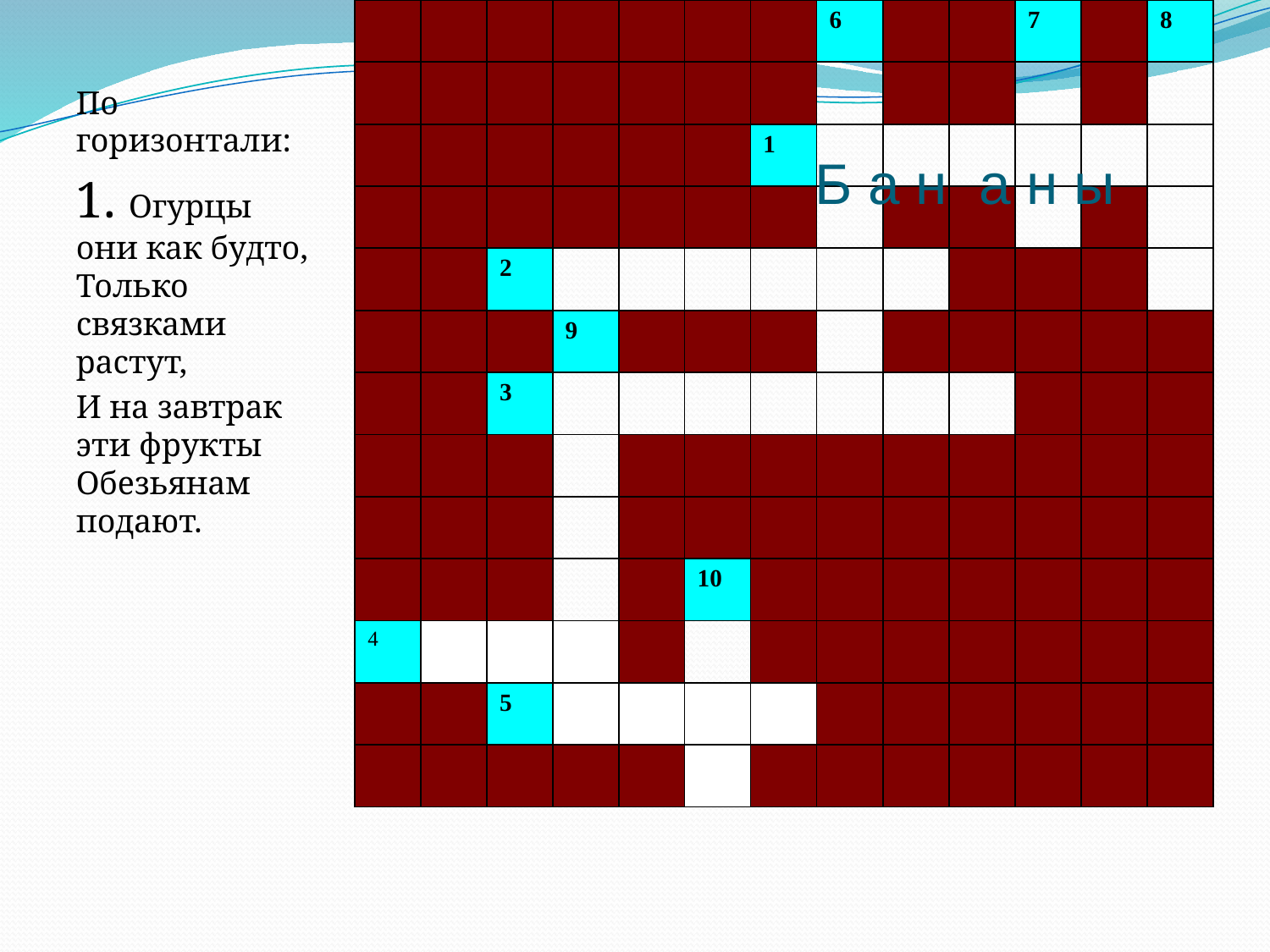

|  |  |  |  |  |  |  | 6 |  |  | 7 |  | 8 |
| --- | --- | --- | --- | --- | --- | --- | --- | --- | --- | --- | --- | --- |
|  |  |  |  |  |  |  |  |  |  |  |  |  |
|  |  |  |  |  |  | 1 |  |  |  |  |  |  |
|  |  |  |  |  |  |  |  |  |  |  |  |  |
|  |  | 2 |  |  |  |  |  |  |  |  |  |  |
|  |  |  | 9 |  |  |  |  |  |  |  |  |  |
|  |  | 3 |  |  |  |  |  |  |  |  |  |  |
|  |  |  |  |  |  |  |  |  |  |  |  |  |
|  |  |  |  |  |  |  |  |  |  |  |  |  |
|  |  |  |  |  | 10 |  |  |  |  |  |  |  |
| 4 |  |  |  |  |  |  |  |  |  |  |  |  |
|  |  | 5 |  |  |  |  |  |  |  |  |  |  |
|  |  |  |  |  |  |  |  |  |  |  |  |  |
По горизонтали:
1. Огурцы они как будто, Только связками растут,
И на завтрак эти фрукты  Обезьянам подают.
# Б а н  а н ы